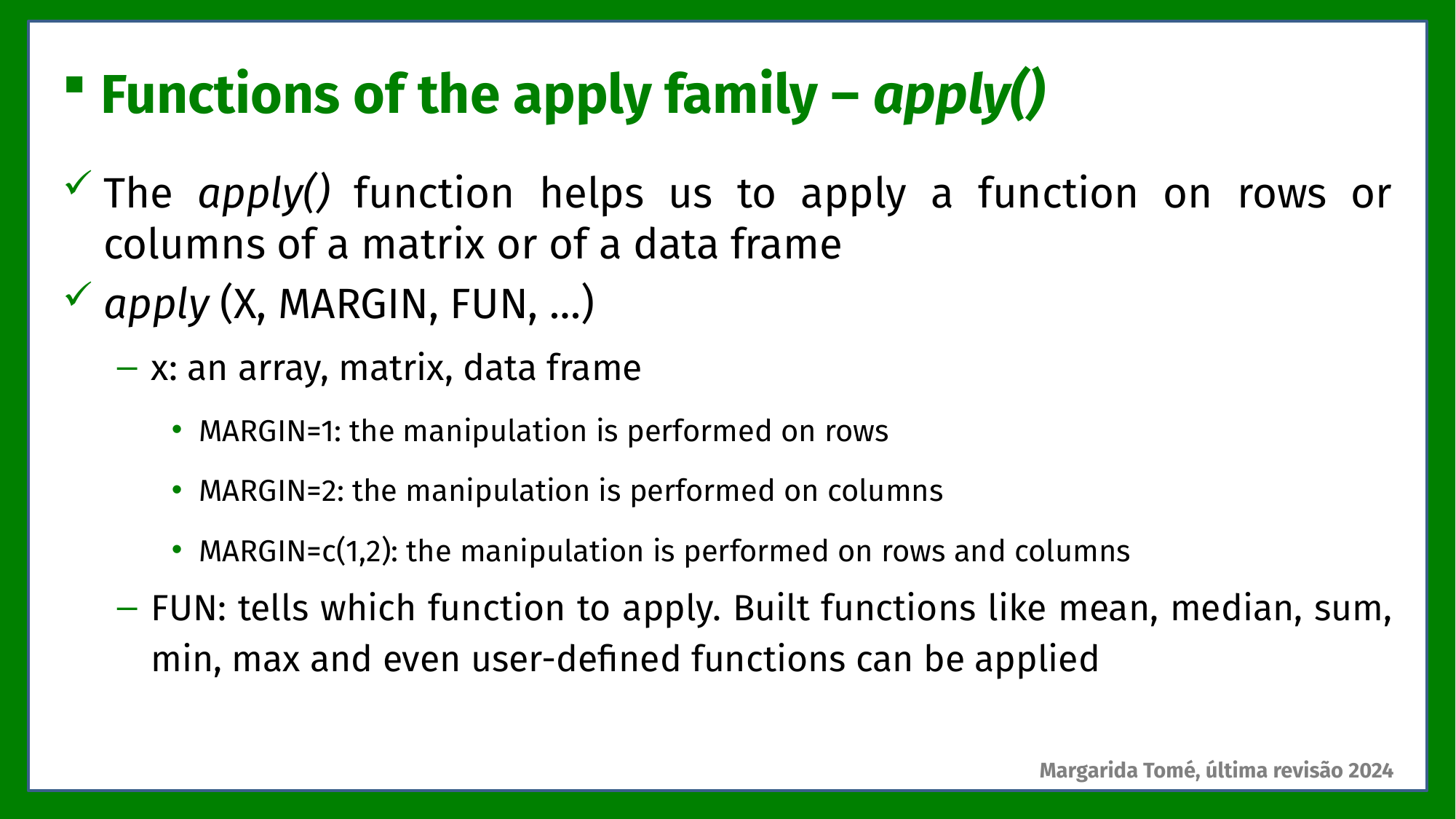

# Functions of the apply family – apply()
The apply() function helps us to apply a function on rows or columns of a matrix or of a data frame
apply (X, MARGIN, FUN, …)
x: an array, matrix, data frame
MARGIN=1: the manipulation is performed on rows
MARGIN=2: the manipulation is performed on columns
MARGIN=c(1,2): the manipulation is performed on rows and columns
FUN: tells which function to apply. Built functions like mean, median, sum, min, max and even user-defined functions can be applied